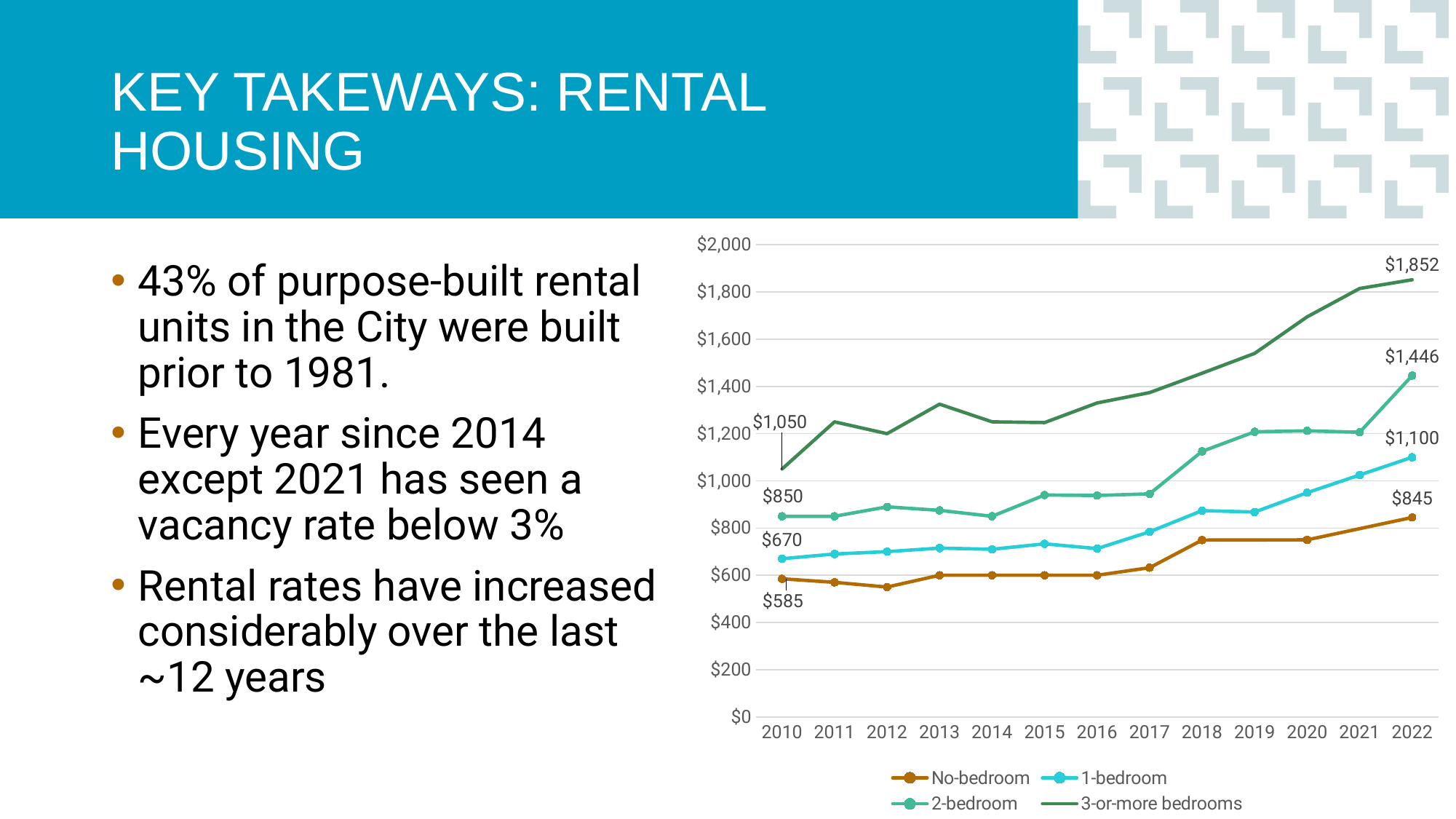

# Key Takeways: Rental Housing

### Chart

| Category | No-bedroom | 1-bedroom | 2-bedroom | 3-or-more bedrooms |
|---|---|---|---|---|
| 2010 | 585.0 | 670.0 | 850.0 | 1050.0 |
| 2011 | 570.0 | 690.0 | 850.0 | 1250.0 |
| 2012 | 550.0 | 700.0 | 890.0 | 1200.0 |
| 2013 | 600.0 | 715.0 | 875.0 | 1325.0 |
| 2014 | 600.0 | 710.0 | 850.0 | 1250.0 |
| 2015 | 600.0 | 733.0 | 940.0 | 1247.0 |
| 2016 | 600.0 | 713.0 | 938.0 | 1330.0 |
| 2017 | 632.0 | 784.0 | 945.0 | 1374.0 |
| 2018 | 749.0 | 874.0 | 1125.0 | 1456.0 |
| 2019 | None | 868.0 | 1208.0 | 1540.0 |
| 2020 | 750.0 | 950.0 | 1212.0 | 1695.0 |
| 2021 | None | 1025.0 | 1206.0 | 1815.0 |
| 2022 | 845.0 | 1100.0 | 1446.0 | 1852.0 |
43% of purpose-built rental units in the City were built prior to 1981.
Every year since 2014 except 2021 has seen a vacancy rate below 3%
Rental rates have increased considerably over the last ~12 years